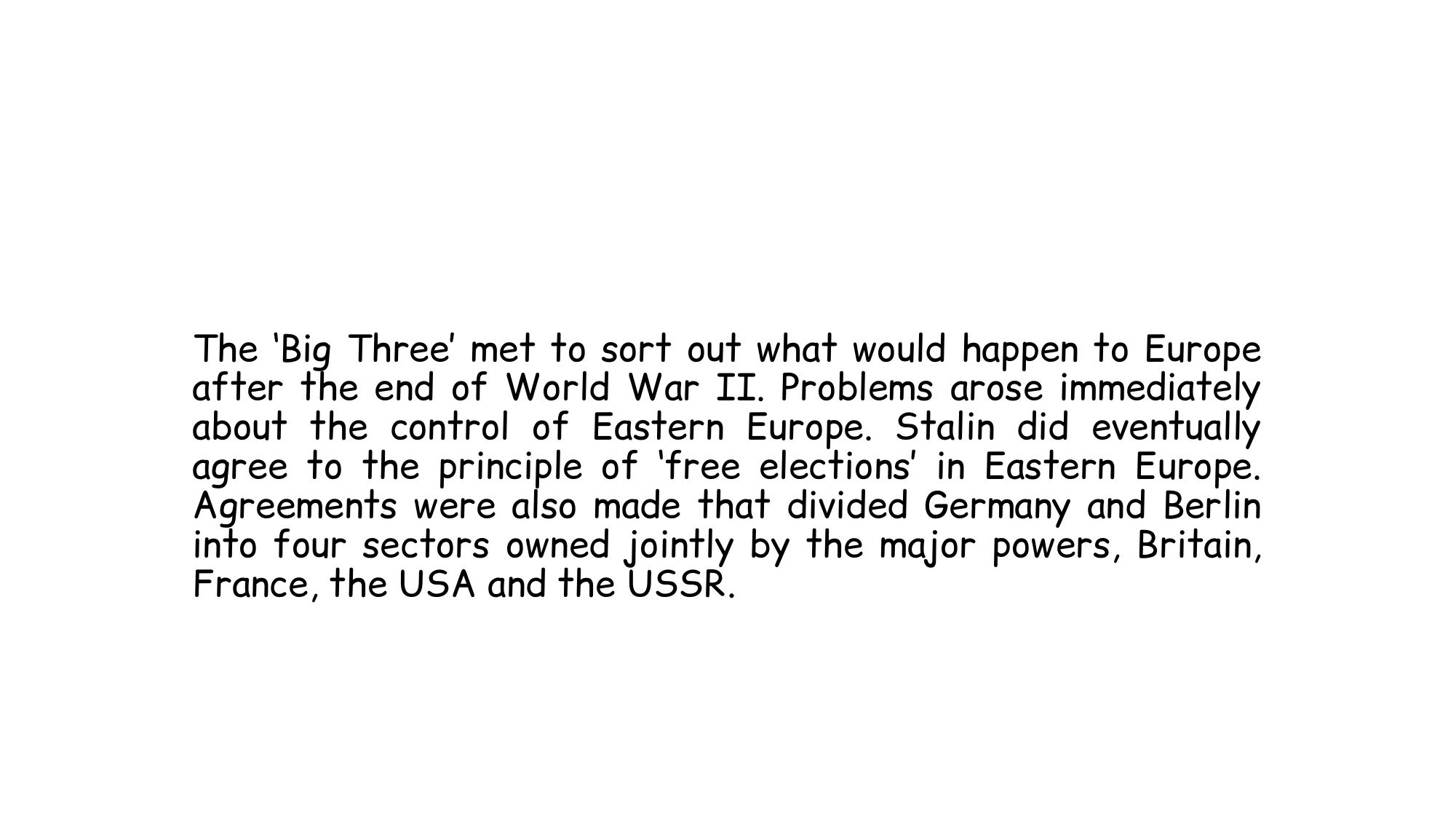

The ‘Big Three’ met to sort out what would happen to Europe after the end of World War II. Problems arose immediately about the control of Eastern Europe. Stalin did eventually agree to the principle of ‘free elections’ in Eastern Europe. Agreements were also made that divided Germany and Berlin into four sectors owned jointly by the major powers, Britain, France, the USA and the USSR.